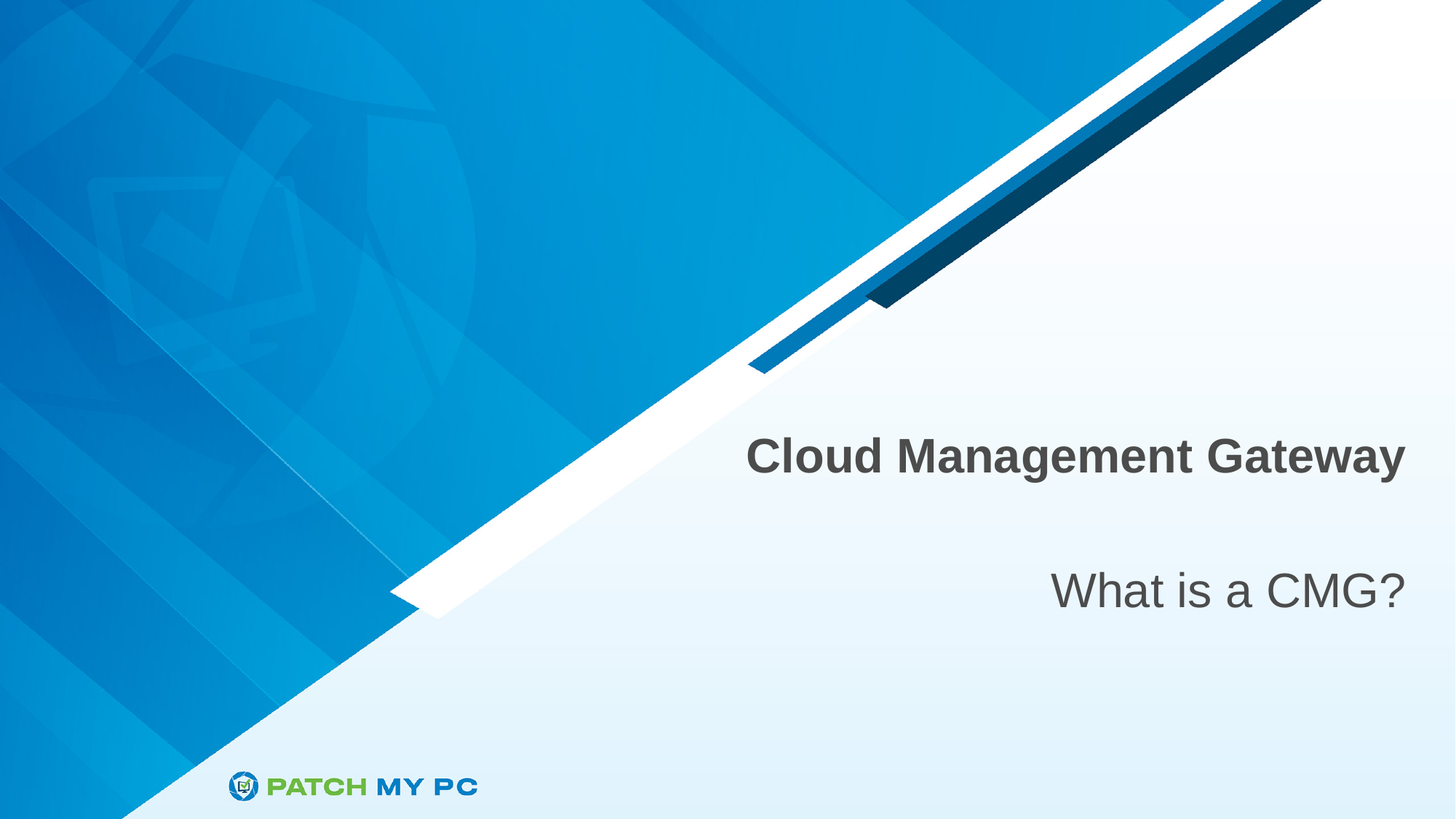

Cloud Management Gateway

What is a CMG?